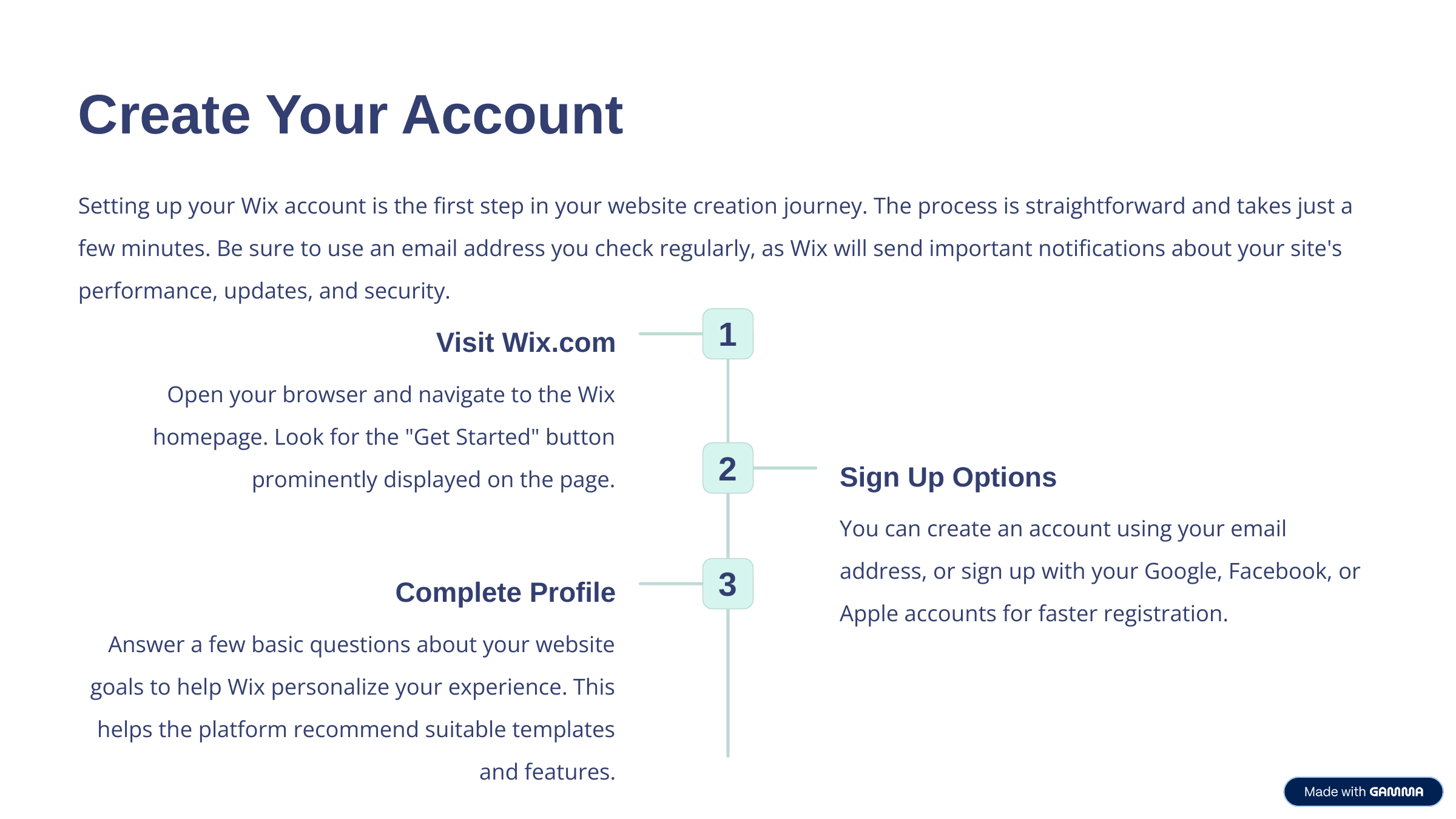

Create Your Account
Setting up your Wix account is the first step in your website creation journey. The process is straightforward and takes just a few minutes. Be sure to use an email address you check regularly, as Wix will send important notifications about your site's performance, updates, and security.

1
Visit Wix.com

Open your browser and navigate to the Wix homepage. Look for the "Get Started" button prominently displayed on the page.

2
Sign Up Options

You can create an account using your email address, or sign up with your Google, Facebook, or Apple accounts for faster registration.

3
Complete Profile

Answer a few basic questions about your website goals to help Wix personalize your experience. This helps the platform recommend suitable templates and features.